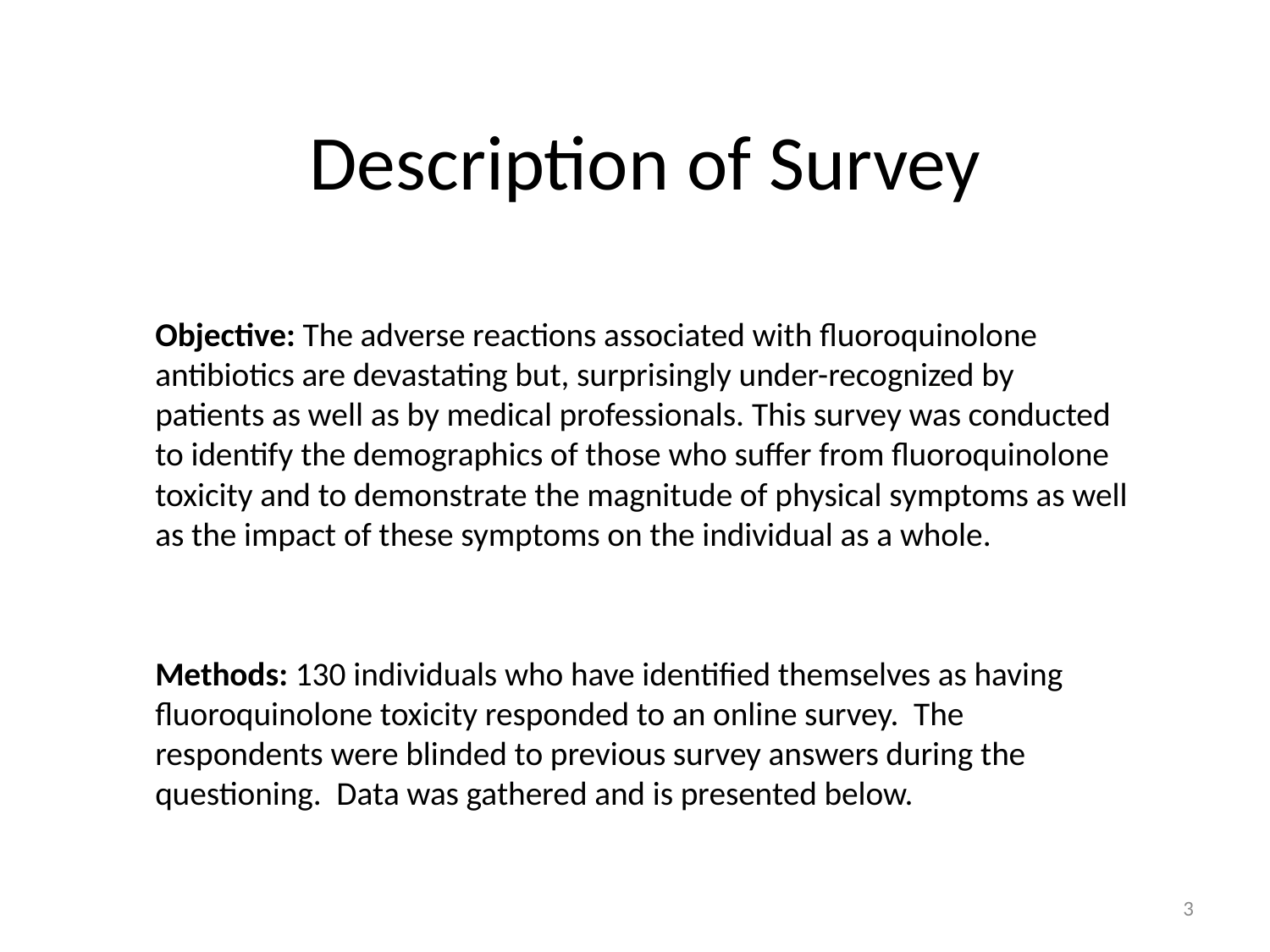

# Description of Survey
Objective: The adverse reactions associated with fluoroquinolone antibiotics are devastating but, surprisingly under-recognized by patients as well as by medical professionals. This survey was conducted to identify the demographics of those who suffer from fluoroquinolone toxicity and to demonstrate the magnitude of physical symptoms as well as the impact of these symptoms on the individual as a whole.

Methods: 130 individuals who have identified themselves as having fluoroquinolone toxicity responded to an online survey.  The respondents were blinded to previous survey answers during the questioning.  Data was gathered and is presented below.
3